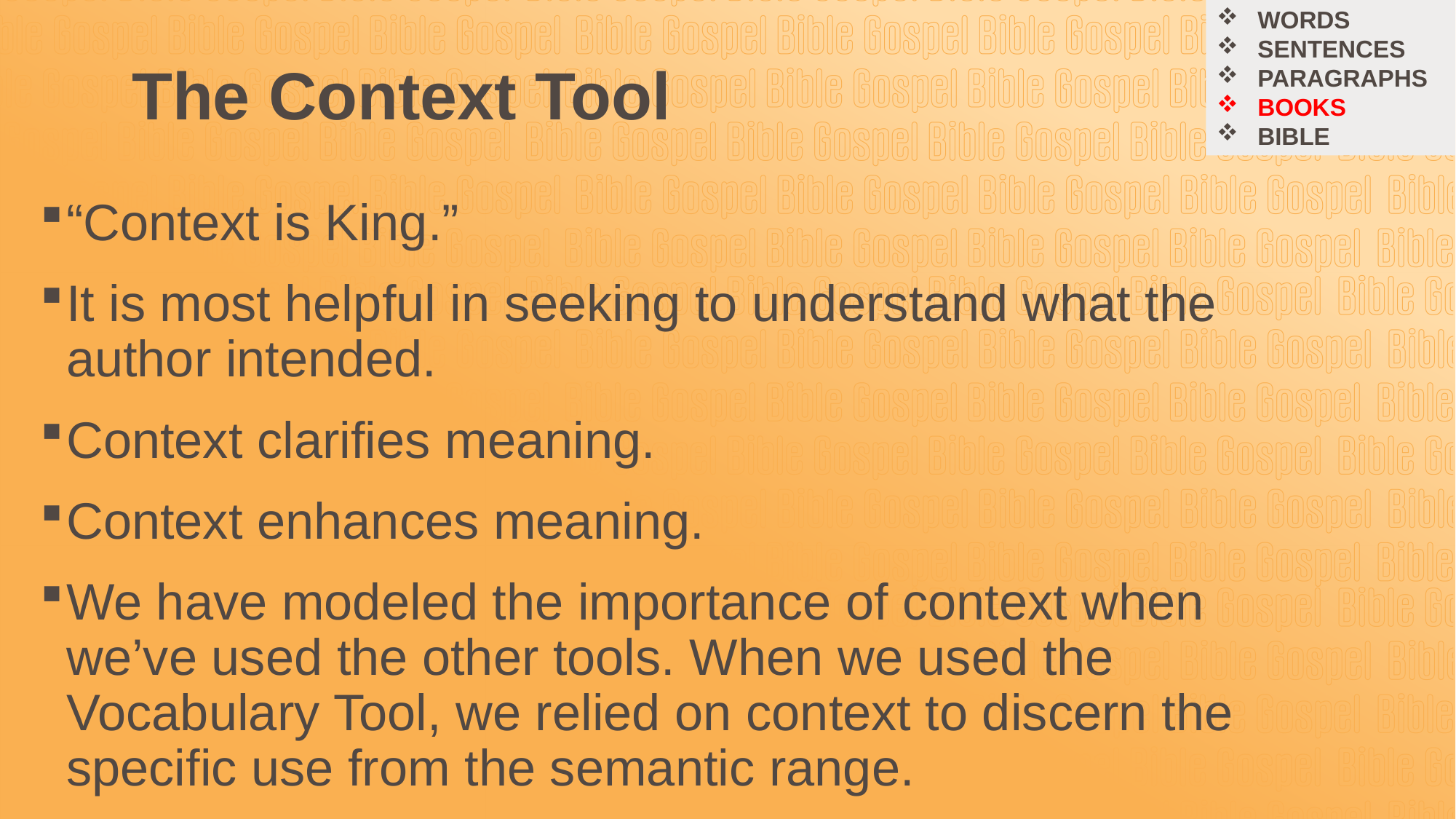

WORDS
SENTENCES
PARAGRAPHS
BOOKS
BIBLE
# The Context Tool
“Context is King.”
It is most helpful in seeking to understand what the author intended.
Context clarifies meaning.
Context enhances meaning.
We have modeled the importance of context when we’ve used the other tools. When we used the Vocabulary Tool, we relied on context to discern the specific use from the semantic range.